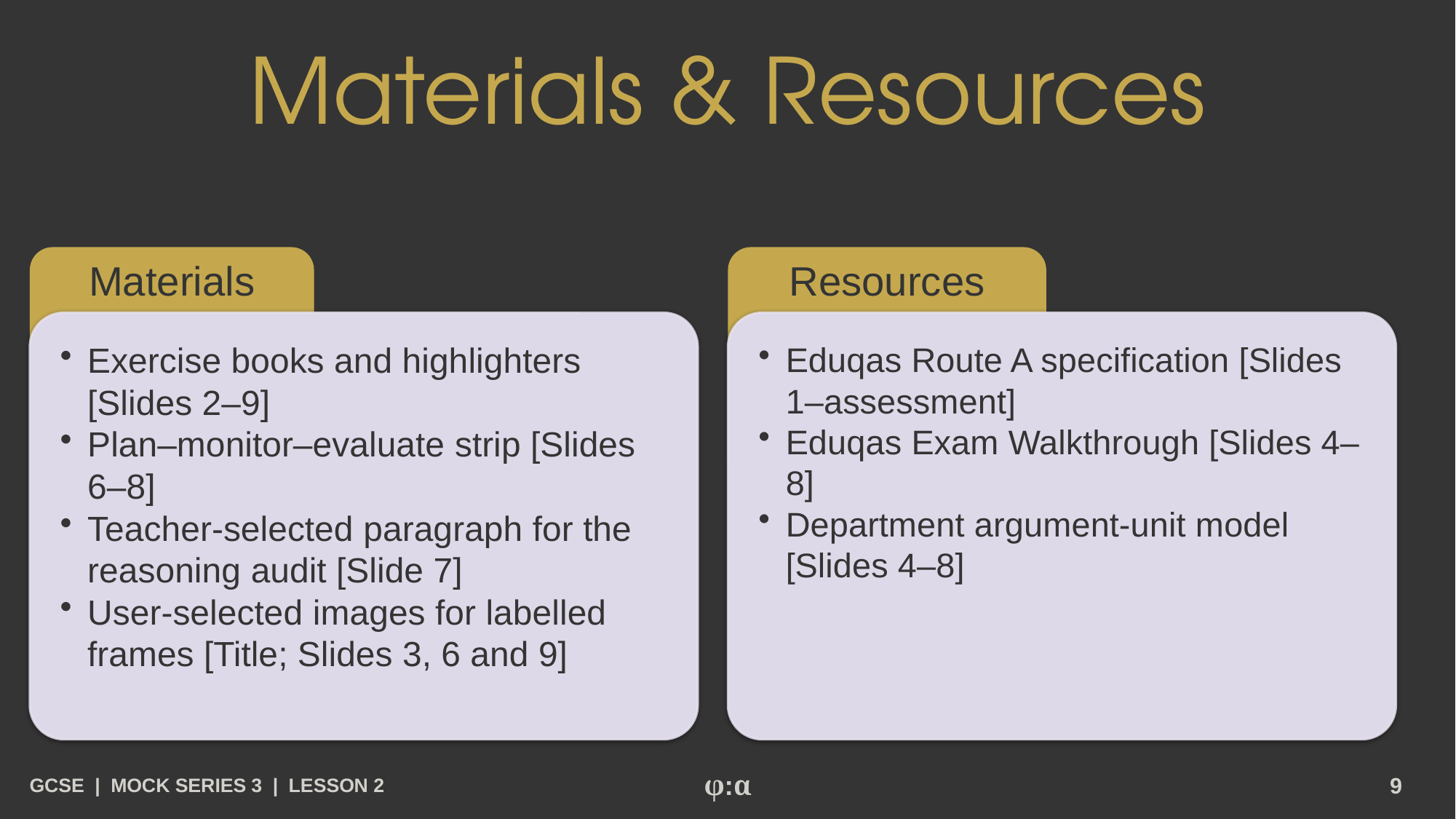

# Materials & Resources
Materials
Resources
​Exercise books and highlighters [Slides 2–9]
​Plan–monitor–evaluate strip [Slides 6–8]
​Teacher-selected paragraph for the reasoning audit [Slide 7]
​User-selected images for labelled frames [Title; Slides 3, 6 and 9]
​Eduqas Route A specification [Slides 1–assessment]
​Eduqas Exam Walkthrough [Slides 4–8]
​Department argument-unit model [Slides 4–8]
GCSE  |  MOCK SERIES 3  |  LESSON 2
φ:α
9